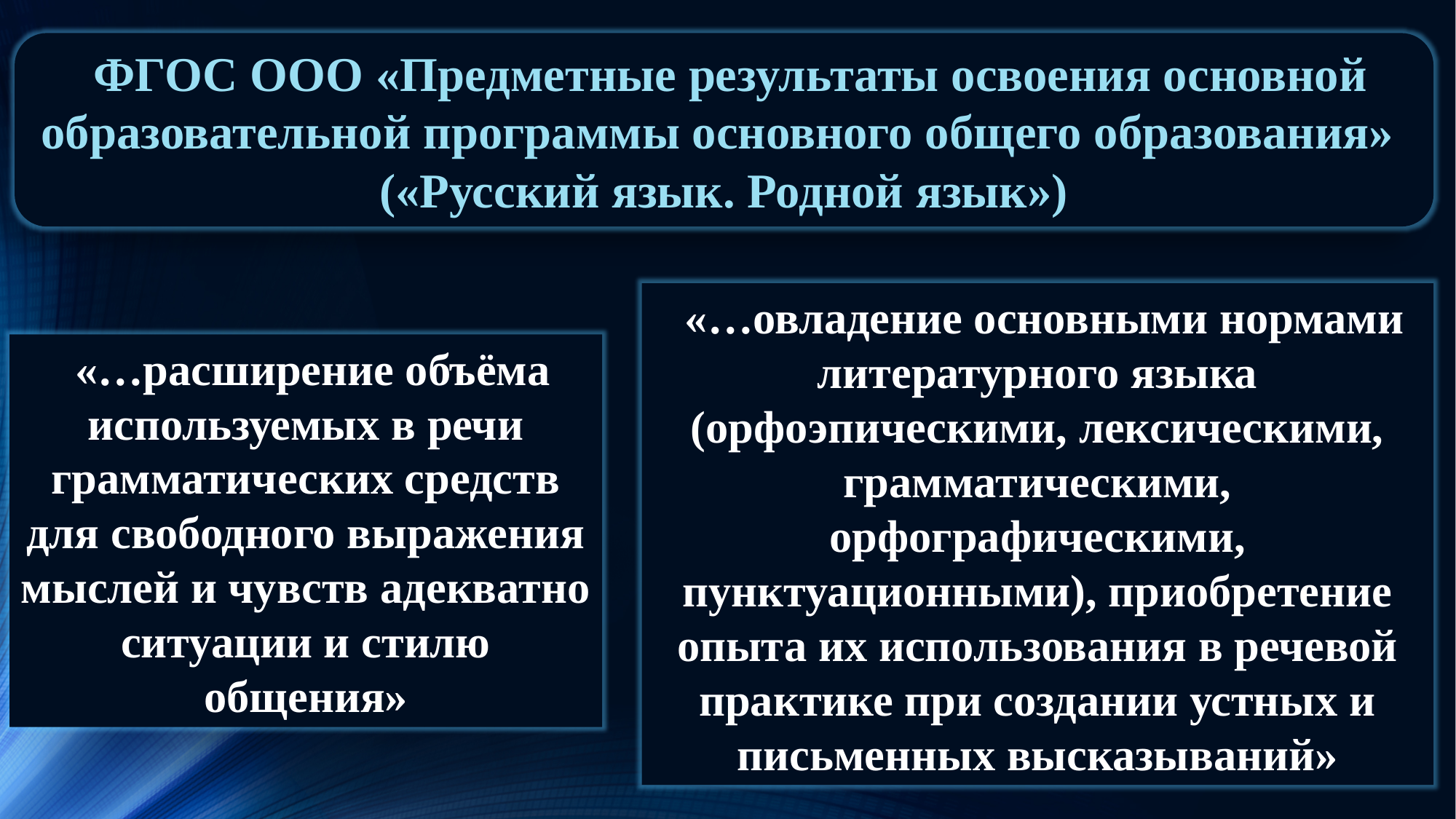

ФГОС ООО «Предметные результаты освоения основной образовательной программы основного общего образования»  («Русский язык. Родной язык»)
«…овладение основными нормами литературного языка (орфоэпическими, лексическими, грамматическими, орфографическими, пунктуационными), приобретение опыта их использования в речевой практике при создании устных и письменных высказываний»
«…расширение объёма используемых в речи грамматических средств для свободного выражения мыслей и чувств адекватно ситуации и стилю общения»